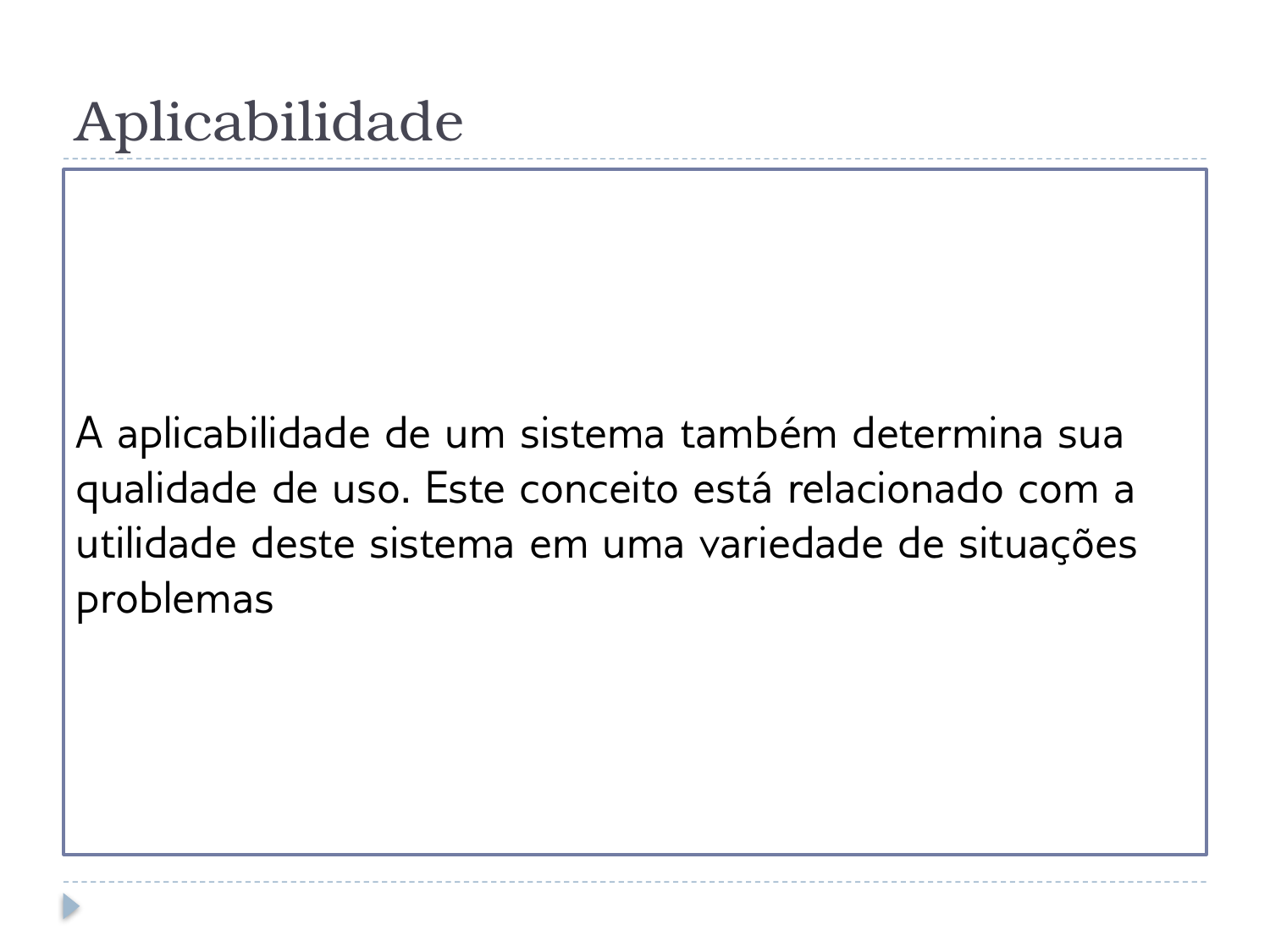

# Aplicabilidade
A aplicabilidade de um sistema também determina sua qualidade de uso. Este conceito está relacionado com a utilidade deste sistema em uma variedade de situações problemas